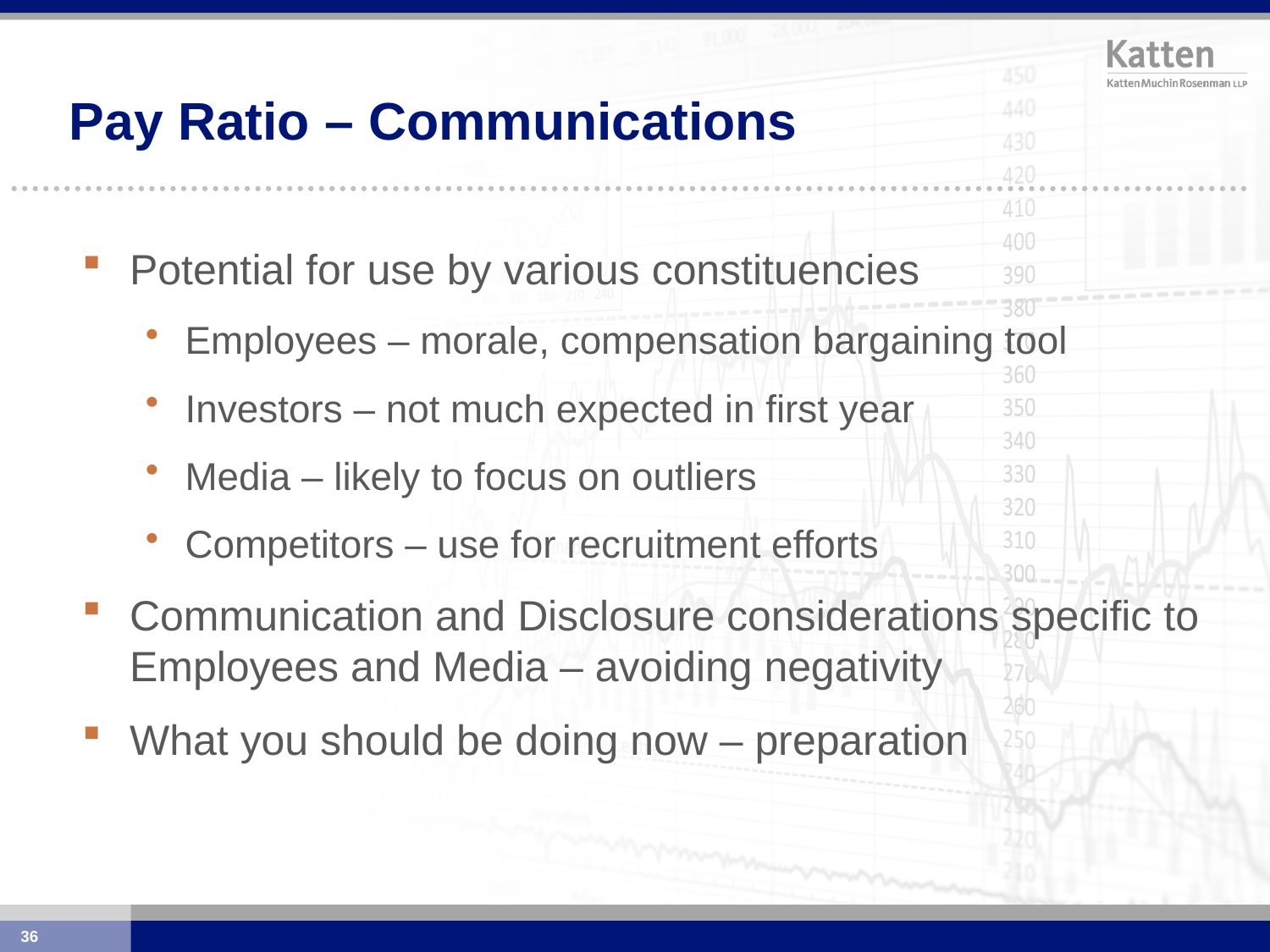

# Pay Ratio – Communications
Potential for use by various constituencies
Employees – morale, compensation bargaining tool
Investors – not much expected in first year
Media – likely to focus on outliers
Competitors – use for recruitment efforts
Communication and Disclosure considerations specific to  Employees and Media – avoiding negativity
What you should be doing now – preparation